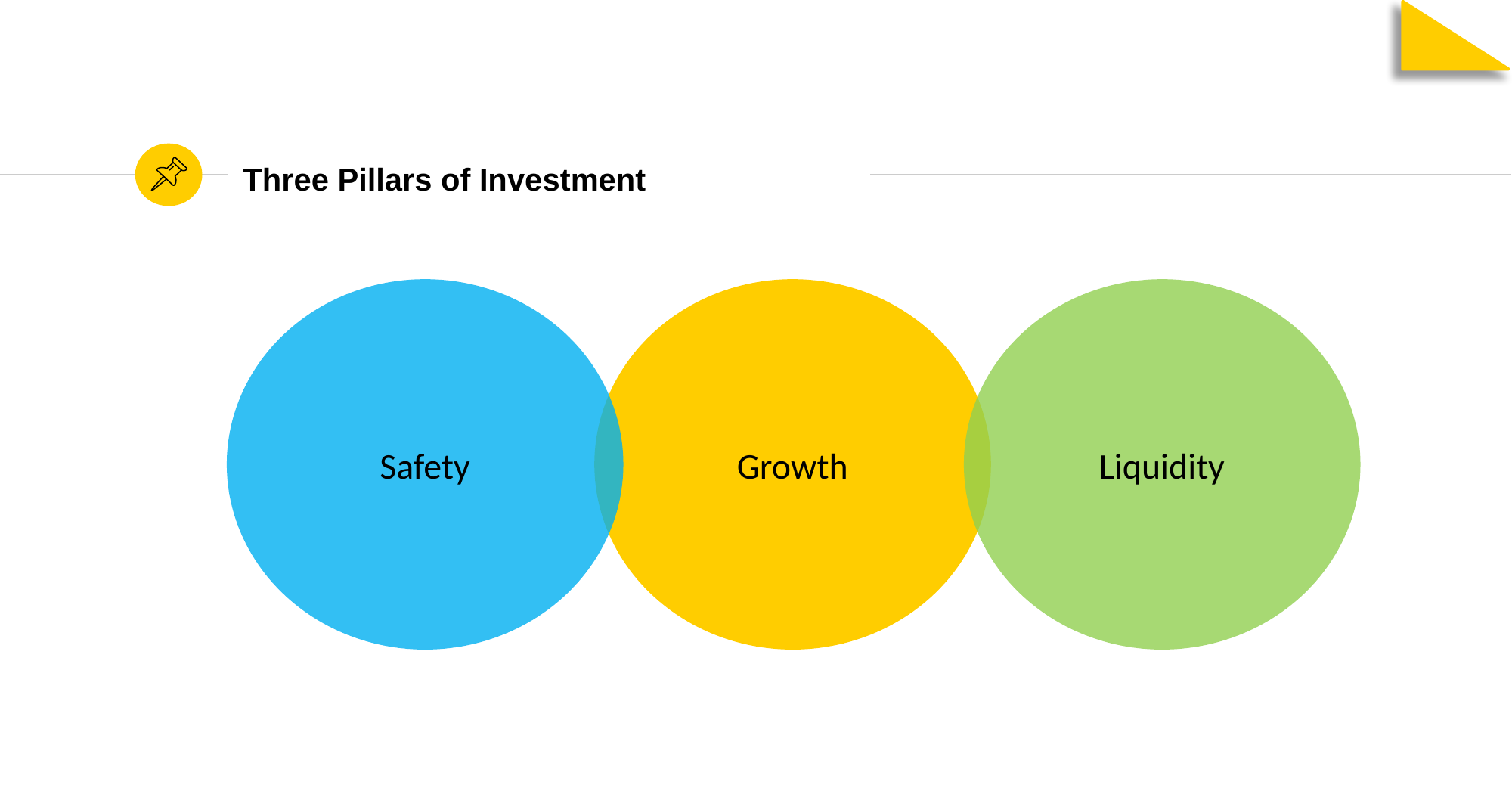

# Three Pillars of Investment

Safety
Growth
Liquidity